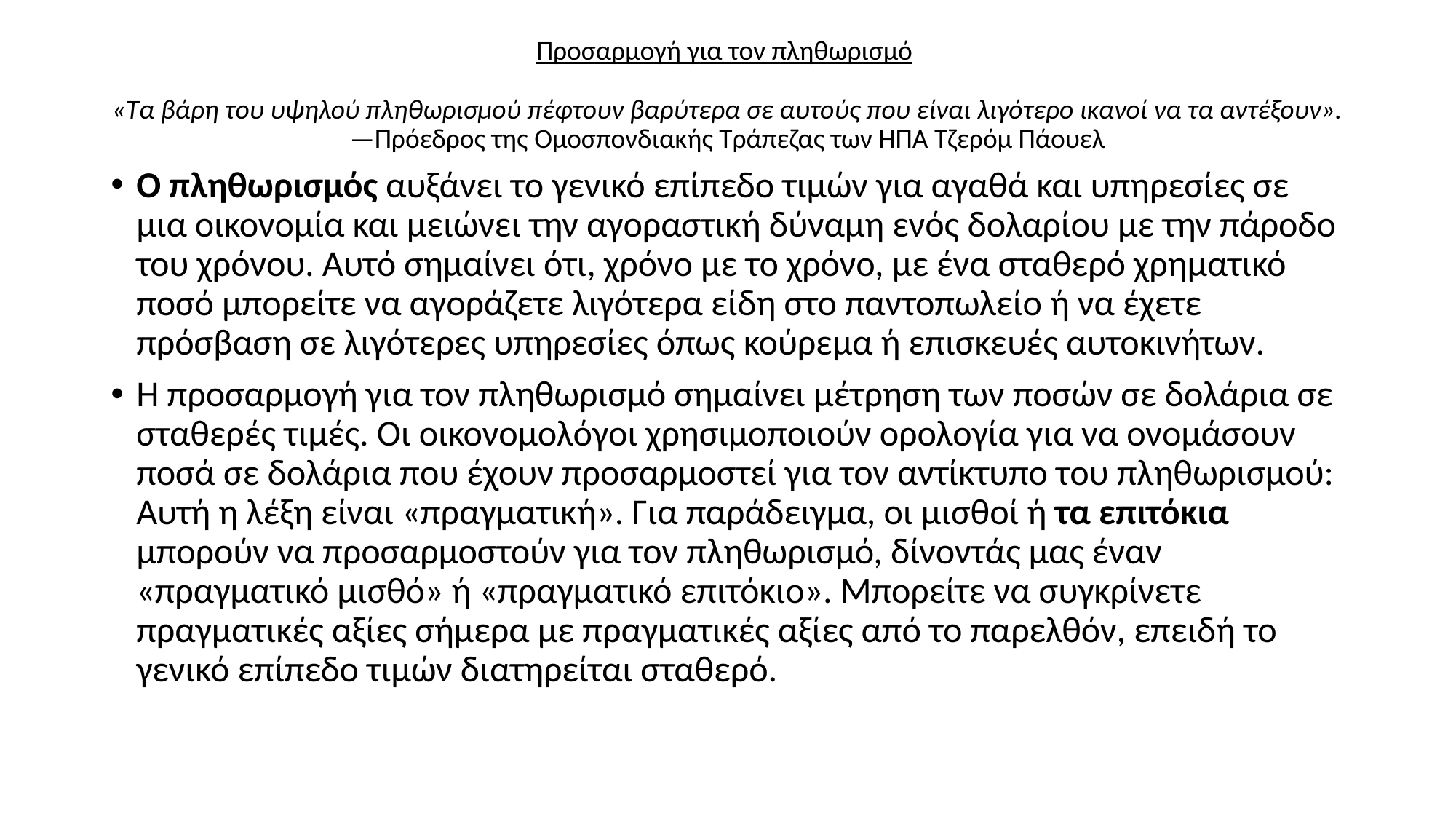

# Προσαρμογή για τον πληθωρισμό «Τα βάρη του υψηλού πληθωρισμού πέφτουν βαρύτερα σε αυτούς που είναι λιγότερο ικανοί να τα αντέξουν». —Πρόεδρος της Ομοσπονδιακής Τράπεζας των ΗΠΑ Τζερόμ Πάουελ
Ο πληθωρισμός αυξάνει το γενικό επίπεδο τιμών για αγαθά και υπηρεσίες σε μια οικονομία και μειώνει την αγοραστική δύναμη ενός δολαρίου με την πάροδο του χρόνου. Αυτό σημαίνει ότι, χρόνο με το χρόνο, με ένα σταθερό χρηματικό ποσό μπορείτε να αγοράζετε λιγότερα είδη στο παντοπωλείο ή να έχετε πρόσβαση σε λιγότερες υπηρεσίες όπως κούρεμα ή επισκευές αυτοκινήτων.
Η προσαρμογή για τον πληθωρισμό σημαίνει μέτρηση των ποσών σε δολάρια σε σταθερές τιμές. Οι οικονομολόγοι χρησιμοποιούν ορολογία για να ονομάσουν ποσά σε δολάρια που έχουν προσαρμοστεί για τον αντίκτυπο του πληθωρισμού: Αυτή η λέξη είναι «πραγματική». Για παράδειγμα, οι μισθοί ή τα επιτόκια μπορούν να προσαρμοστούν για τον πληθωρισμό, δίνοντάς μας έναν «πραγματικό μισθό» ή «πραγματικό επιτόκιο». Μπορείτε να συγκρίνετε πραγματικές αξίες σήμερα με πραγματικές αξίες από το παρελθόν, επειδή το γενικό επίπεδο τιμών διατηρείται σταθερό.